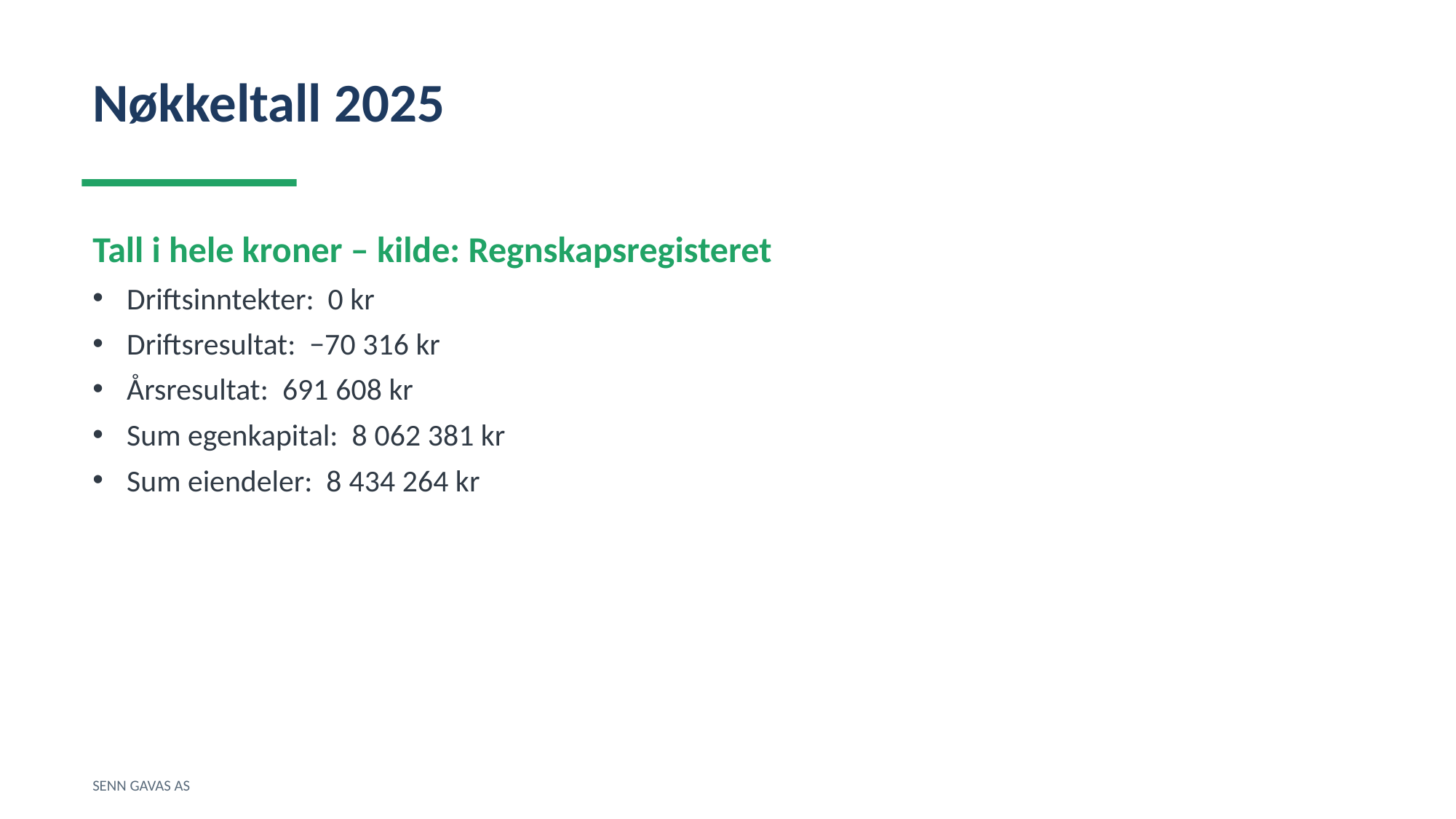

Nøkkeltall 2025

Tall i hele kroner – kilde: Regnskapsregisteret
Driftsinntekter:  0 kr
Driftsresultat:  −70 316 kr
Årsresultat:  691 608 kr
Sum egenkapital:  8 062 381 kr
Sum eiendeler:  8 434 264 kr
SENN GAVAS AS